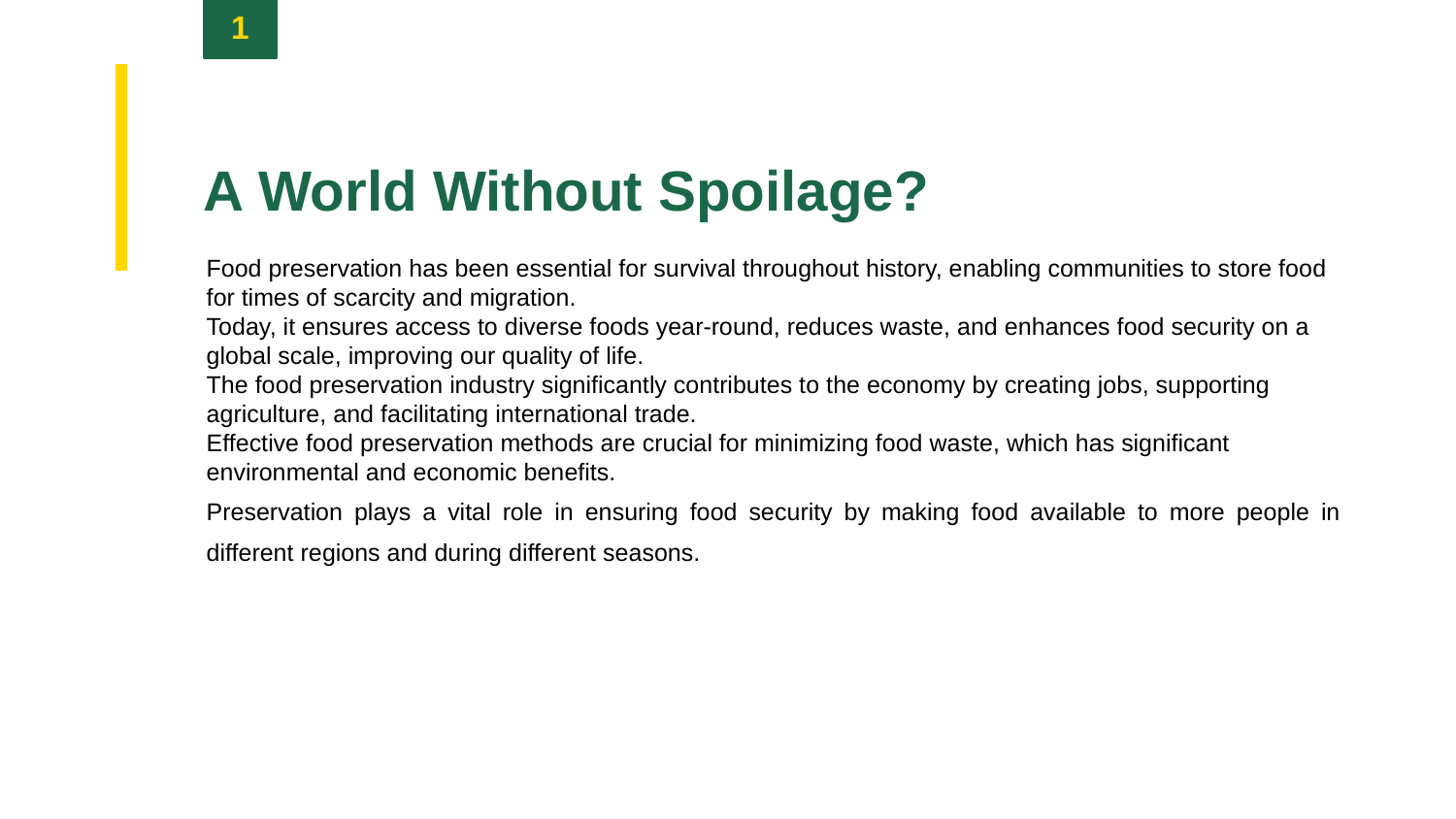

1

A World Without Spoilage?
Food preservation has been essential for survival throughout history, enabling communities to store food for times of scarcity and migration.
Today, it ensures access to diverse foods year-round, reduces waste, and enhances food security on a global scale, improving our quality of life.
The food preservation industry significantly contributes to the economy by creating jobs, supporting agriculture, and facilitating international trade.
Effective food preservation methods are crucial for minimizing food waste, which has significant environmental and economic benefits.
Preservation plays a vital role in ensuring food security by making food available to more people in different regions and during different seasons.